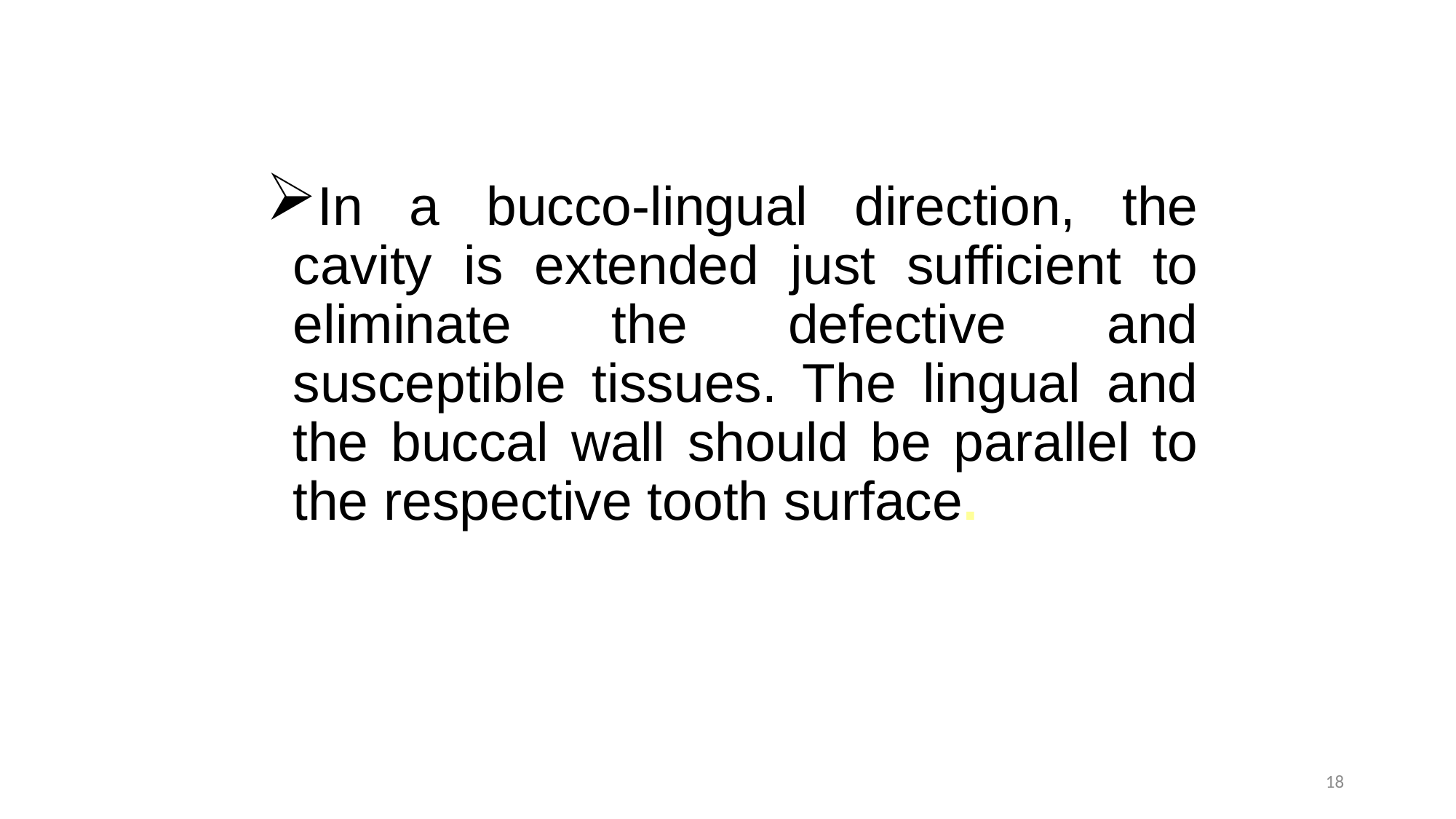

In a bucco-lingual direction, the cavity is extended just sufficient to eliminate the defective and susceptible tissues. The lingual and the buccal wall should be parallel to the respective tooth surface.
18